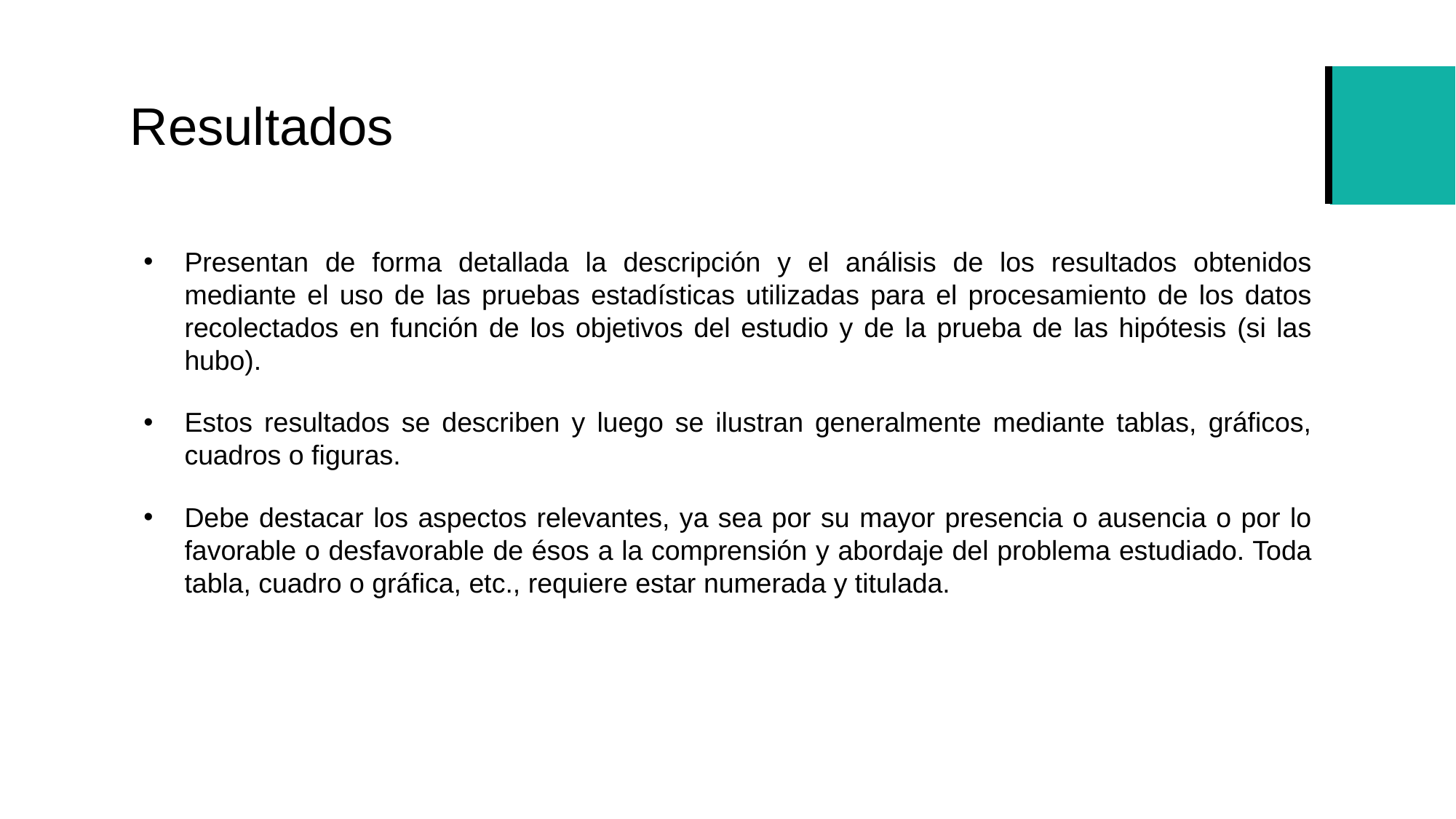

# Resultados
Presentan de forma detallada la descripción y el análisis de los resultados obtenidos mediante el uso de las pruebas estadísticas utilizadas para el procesamiento de los datos recolectados en función de los objetivos del estudio y de la prueba de las hipótesis (si las hubo).
Estos resultados se describen y luego se ilustran generalmente mediante tablas, gráficos, cuadros o figuras.
Debe destacar los aspectos relevantes, ya sea por su mayor presencia o ausencia o por lo favorable o desfavorable de ésos a la comprensión y abordaje del problema estudiado. Toda tabla, cuadro o gráfica, etc., requiere estar numerada y titulada.